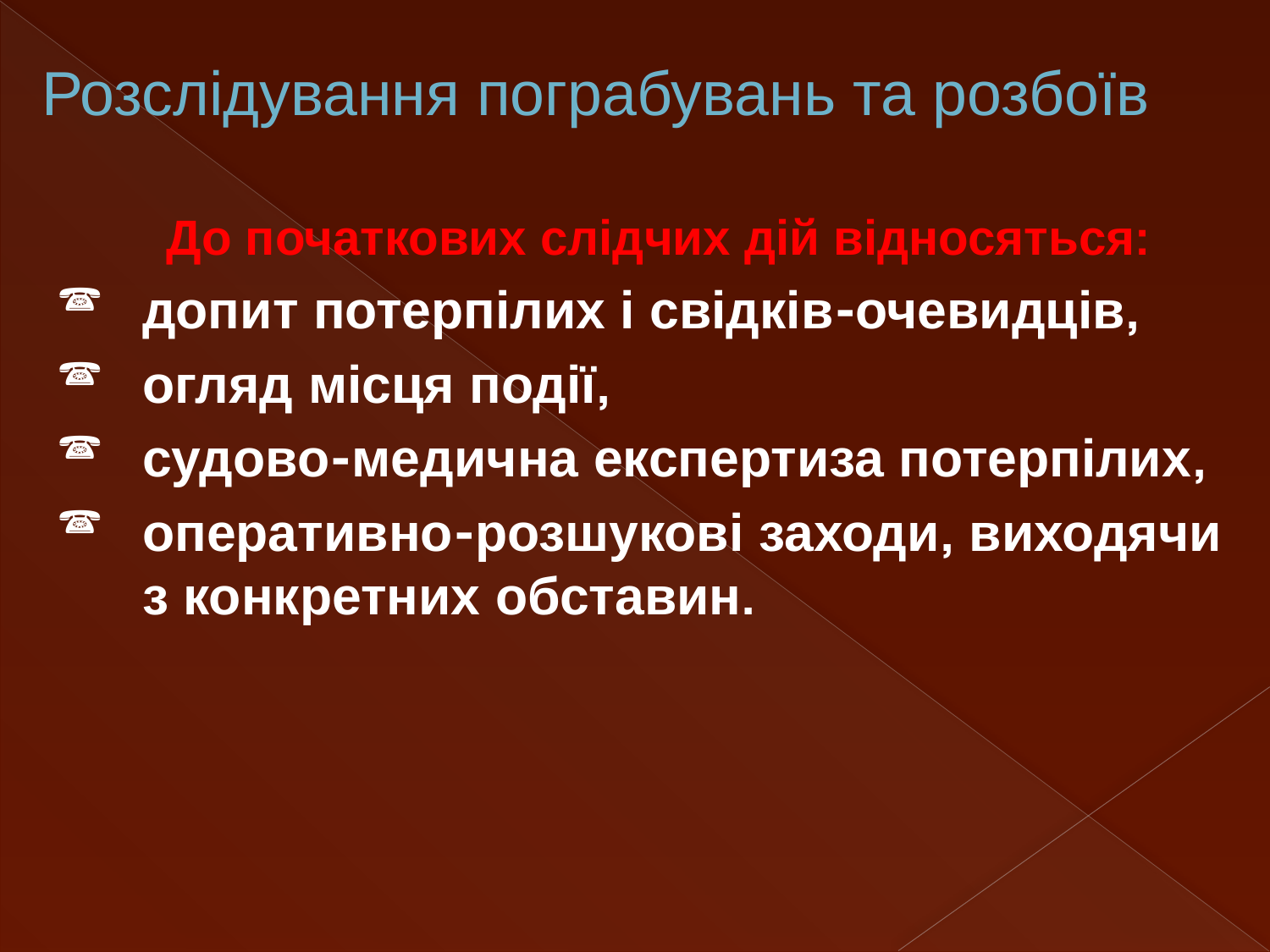

# Розслідування пограбувань та розбоїв
До початкових слідчих дій відносяться:
допит потерпілих і свідків-очевидців,
огляд місця події,
судово-медична експертиза потерпілих,
оперативно-розшукові заходи, виходячи з конкретних обставин.